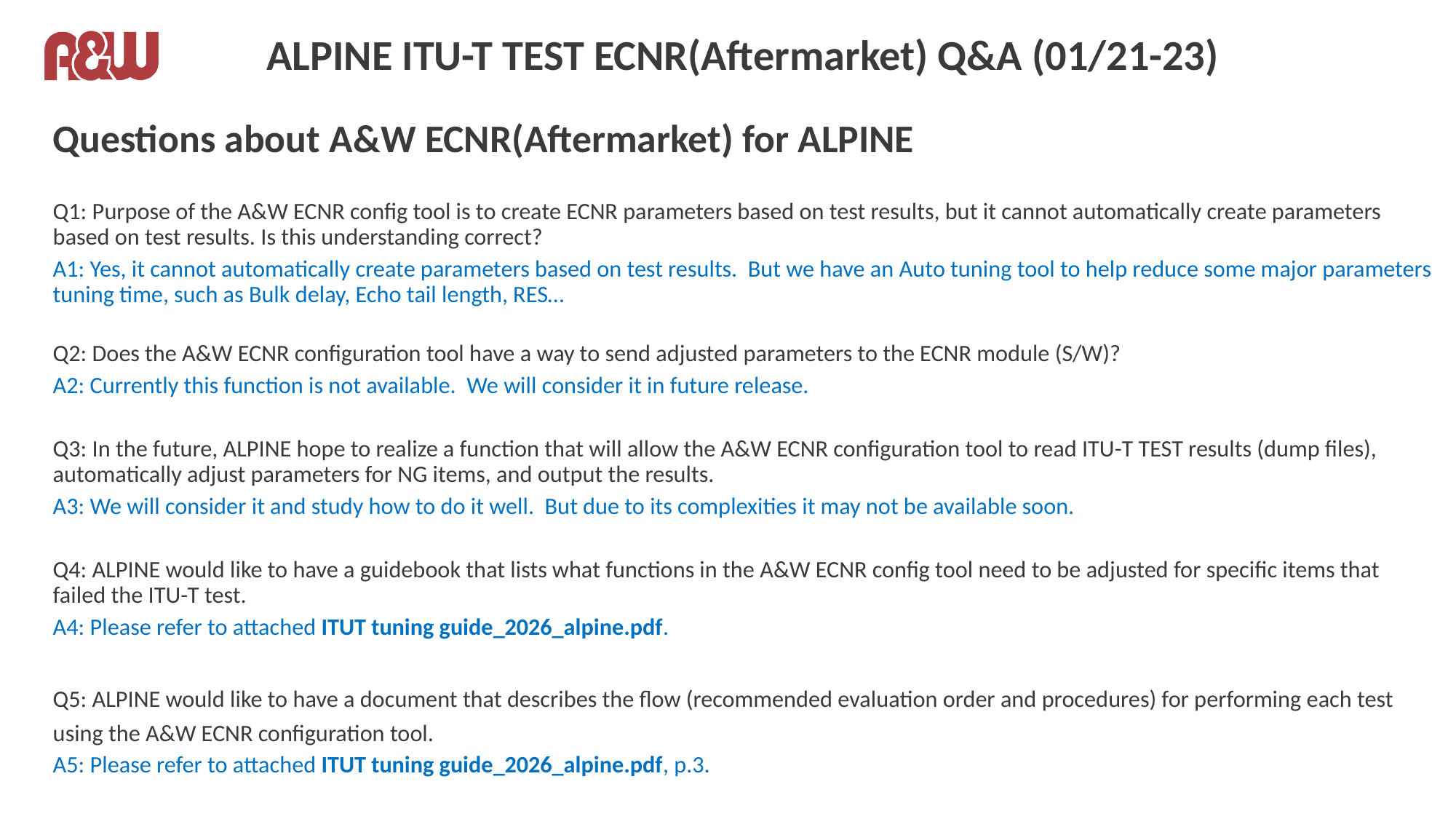

# ALPINE ITU-T TEST ECNR(Aftermarket) Q&A (01/21-23)
Questions about A&W ECNR(Aftermarket) for ALPINE

Q1: Purpose of the A&W ECNR config tool is to create ECNR parameters based on test results, but it cannot automatically create parameters based on test results. Is this understanding correct?
A1: Yes, it cannot automatically create parameters based on test results.  But we have an Auto tuning tool to help reduce some major parameters tuning time, such as Bulk delay, Echo tail length, RES…

Q2: Does the A&W ECNR configuration tool have a way to send adjusted parameters to the ECNR module (S/W)?
A2: Currently this function is not available.  We will consider it in future release.

Q3: In the future, ALPINE hope to realize a function that will allow the A&W ECNR configuration tool to read ITU-T TEST results (dump files), automatically adjust parameters for NG items, and output the results.
A3: We will consider it and study how to do it well.  But due to its complexities it may not be available soon.

Q4: ALPINE would like to have a guidebook that lists what functions in the A&W ECNR config tool need to be adjusted for specific items that failed the ITU-T test.
A4: Please refer to attached ITUT tuning guide_2026_alpine.pdf.

Q5: ALPINE would like to have a document that describes the flow (recommended evaluation order and procedures) for performing each test using the A&W ECNR configuration tool.
A5: Please refer to attached ITUT tuning guide_2026_alpine.pdf, p.3.